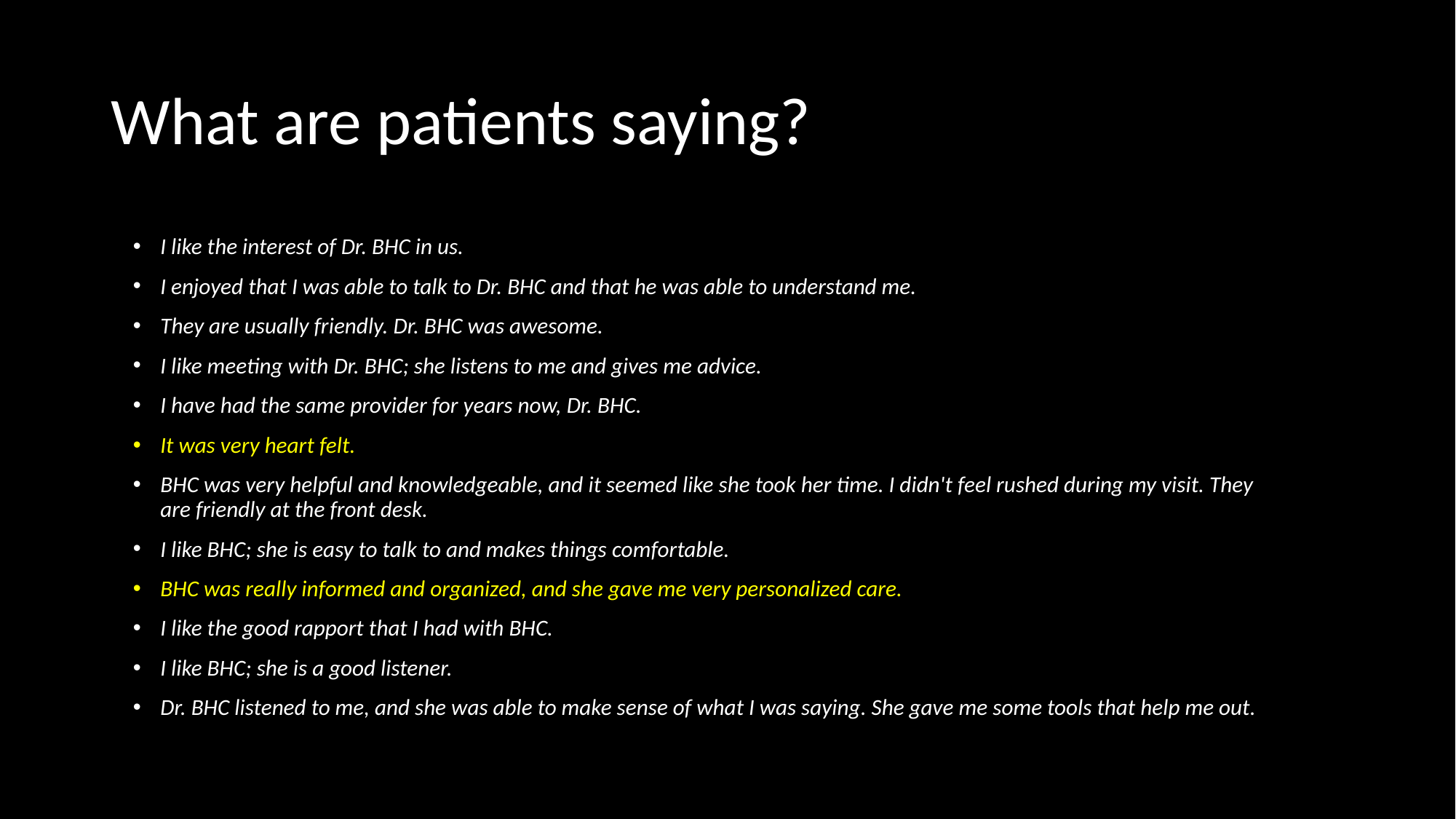

# What are patients saying?
I like the interest of Dr. BHC in us.
I enjoyed that I was able to talk to Dr. BHC and that he was able to understand me.
They are usually friendly. Dr. BHC was awesome.
I like meeting with Dr. BHC; she listens to me and gives me advice.
I have had the same provider for years now, Dr. BHC.
It was very heart felt.
BHC was very helpful and knowledgeable, and it seemed like she took her time. I didn't feel rushed during my visit. They are friendly at the front desk.
I like BHC; she is easy to talk to and makes things comfortable.
BHC was really informed and organized, and she gave me very personalized care.
I like the good rapport that I had with BHC.
I like BHC; she is a good listener.
Dr. BHC listened to me, and she was able to make sense of what I was saying. She gave me some tools that help me out.